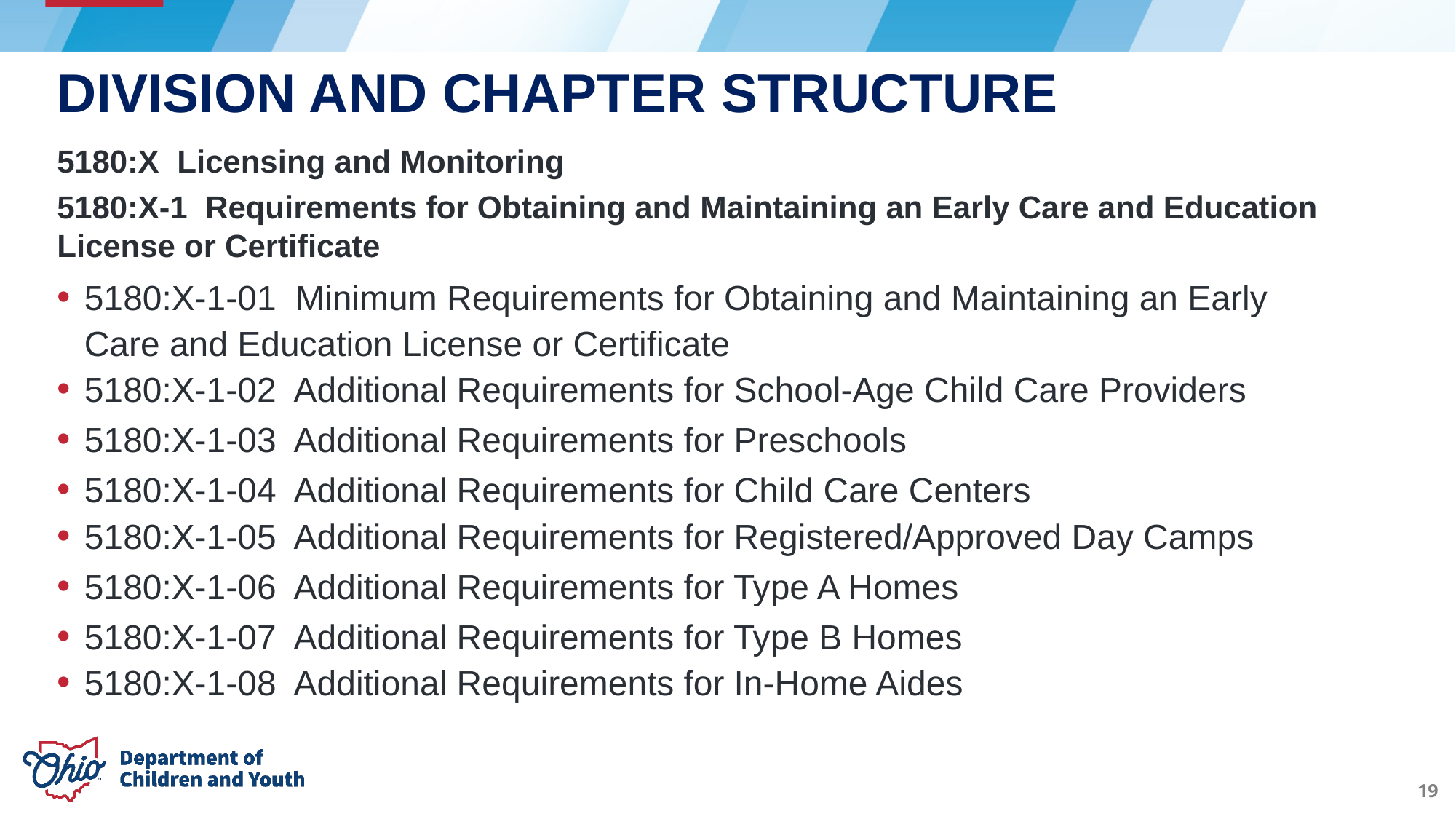

# Division and chapter structure
5180:X  Licensing and Monitoring
5180:X-1  Requirements for Obtaining and Maintaining an Early Care and Education License or Certificate
5180:X-1-01  Minimum Requirements for Obtaining and Maintaining an Early Care and Education License or Certificate
5180:X-1-02  Additional Requirements for School-Age Child Care Providers
5180:X-1-03  Additional Requirements for Preschools
5180:X-1-04  Additional Requirements for Child Care Centers
5180:X-1-05  Additional Requirements for Registered/Approved Day Camps
5180:X-1-06  Additional Requirements for Type A Homes
5180:X-1-07  Additional Requirements for Type B Homes
5180:X-1-08  Additional Requirements for In-Home Aides